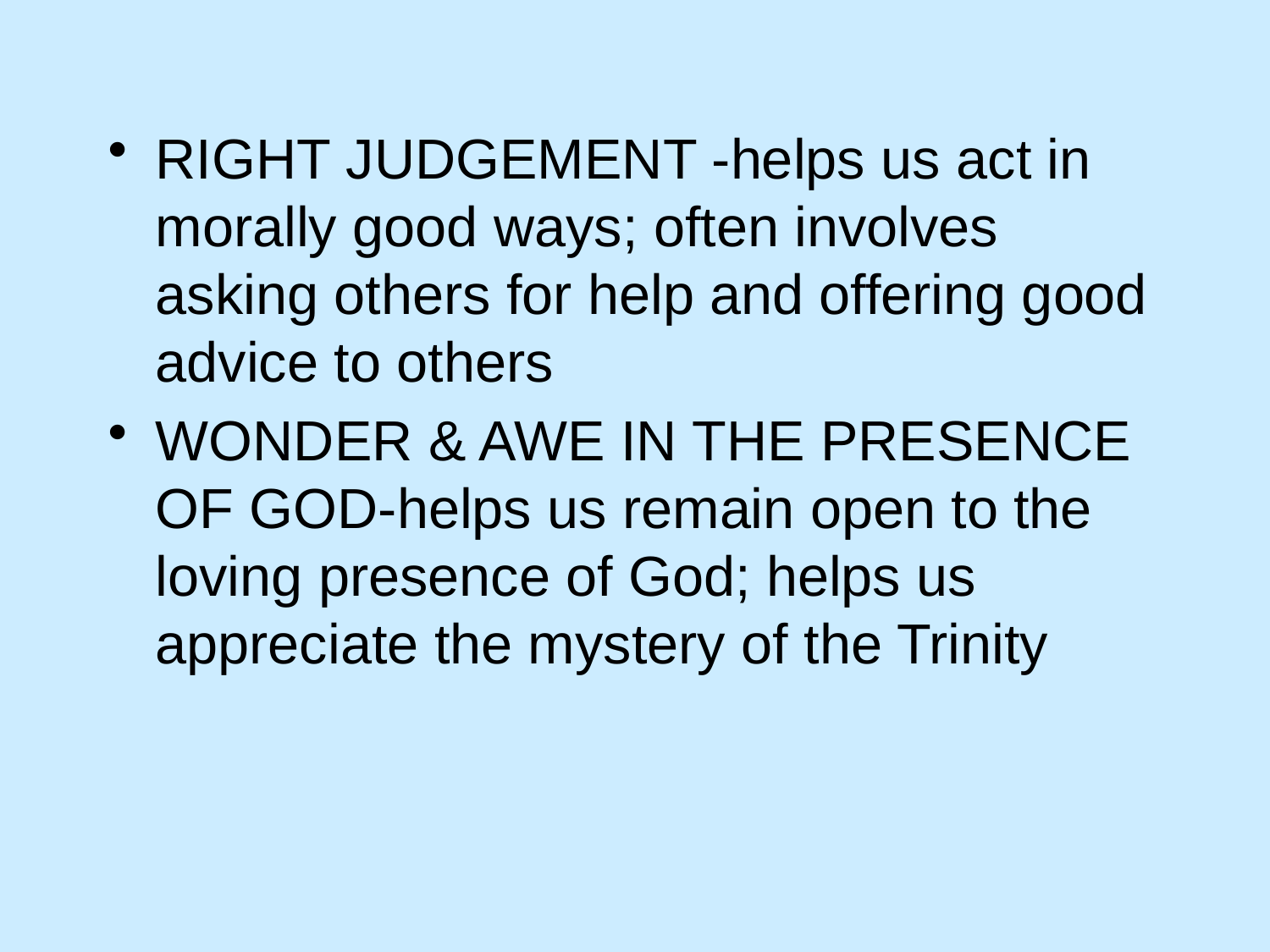

RIGHT JUDGEMENT -helps us act in morally good ways; often involves asking others for help and offering good advice to others
WONDER & AWE IN THE PRESENCE OF GOD-helps us remain open to the loving presence of God; helps us appreciate the mystery of the Trinity